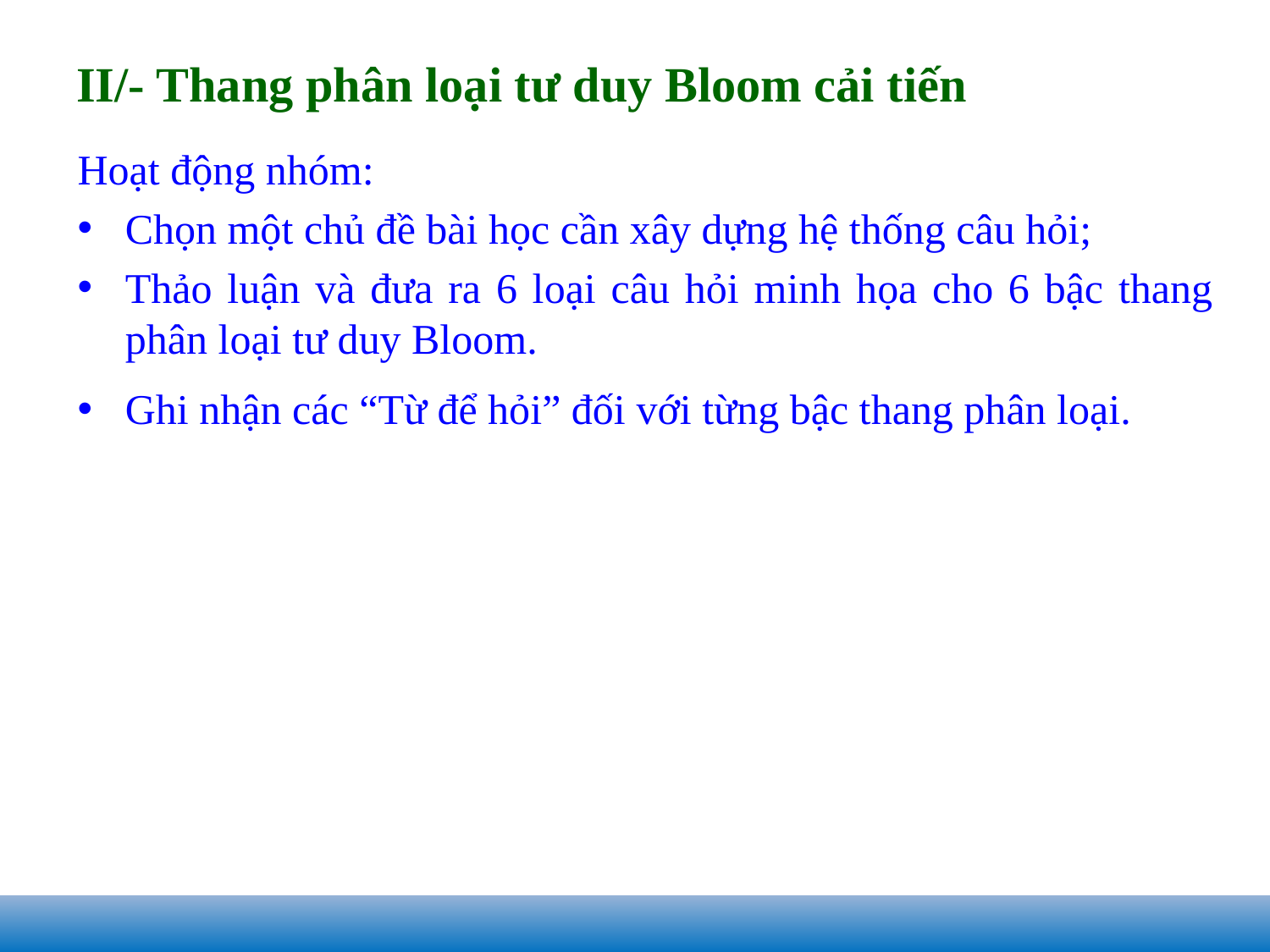

# II/- Thang phân loại tư duy Bloom cải tiến
Hoạt động nhóm:
Chọn một chủ đề bài học cần xây dựng hệ thống câu hỏi;
Thảo luận và đưa ra 6 loại câu hỏi minh họa cho 6 bậc thang phân loại tư duy Bloom.
Ghi nhận các “Từ để hỏi” đối với từng bậc thang phân loại.